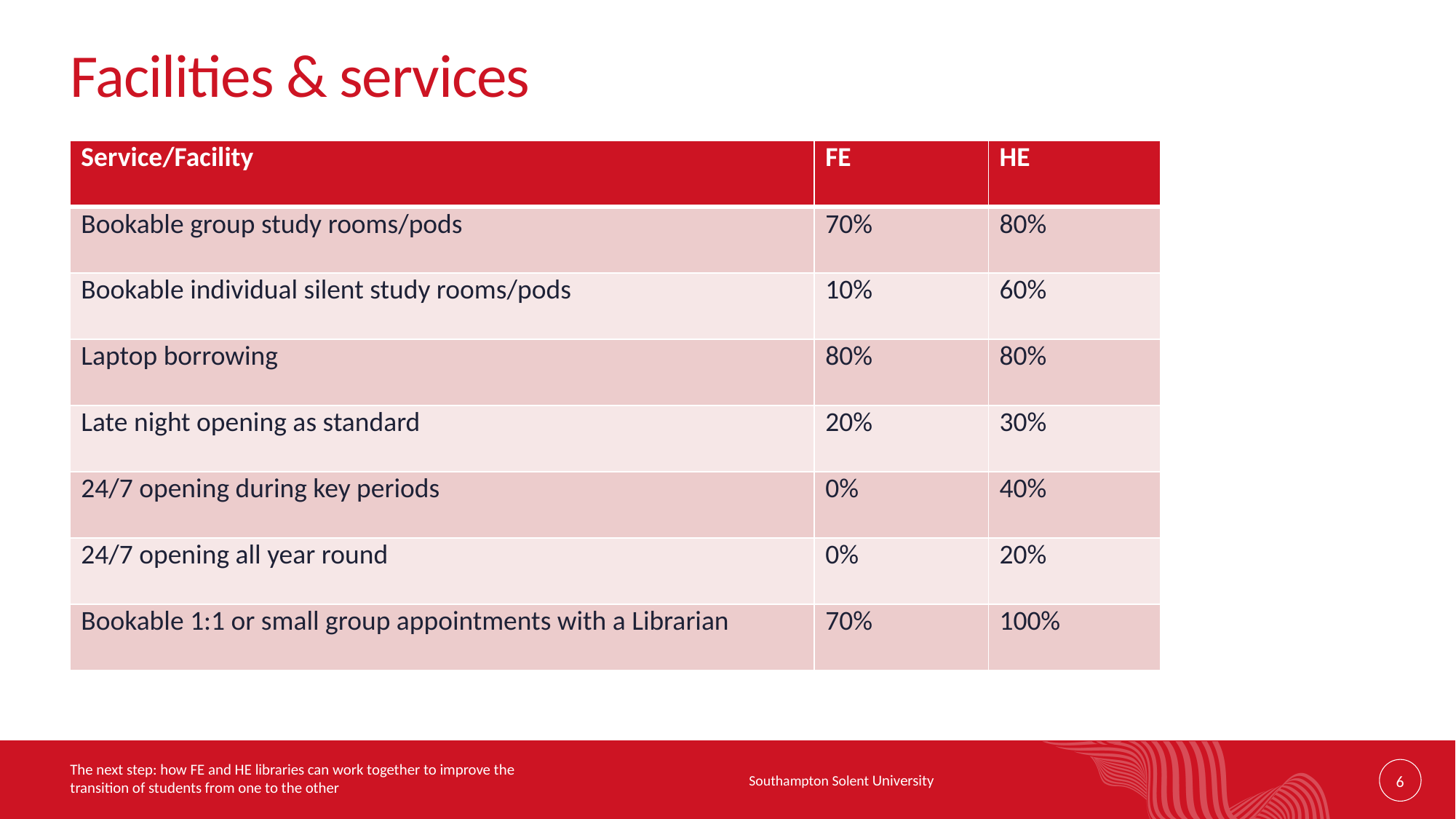

# Facilities & services
| Service/Facility | FE | HE |
| --- | --- | --- |
| Bookable group study rooms/pods | 70% | 80% |
| Bookable individual silent study rooms/pods | 10% | 60% |
| Laptop borrowing | 80% | 80% |
| Late night opening as standard | 20% | 30% |
| 24/7 opening during key periods | 0% | 40% |
| 24/7 opening all year round | 0% | 20% |
| Bookable 1:1 or small group appointments with a Librarian | 70% | 100% |
6
The next step: how FE and HE libraries can work together to improve the transition of students from one to the other